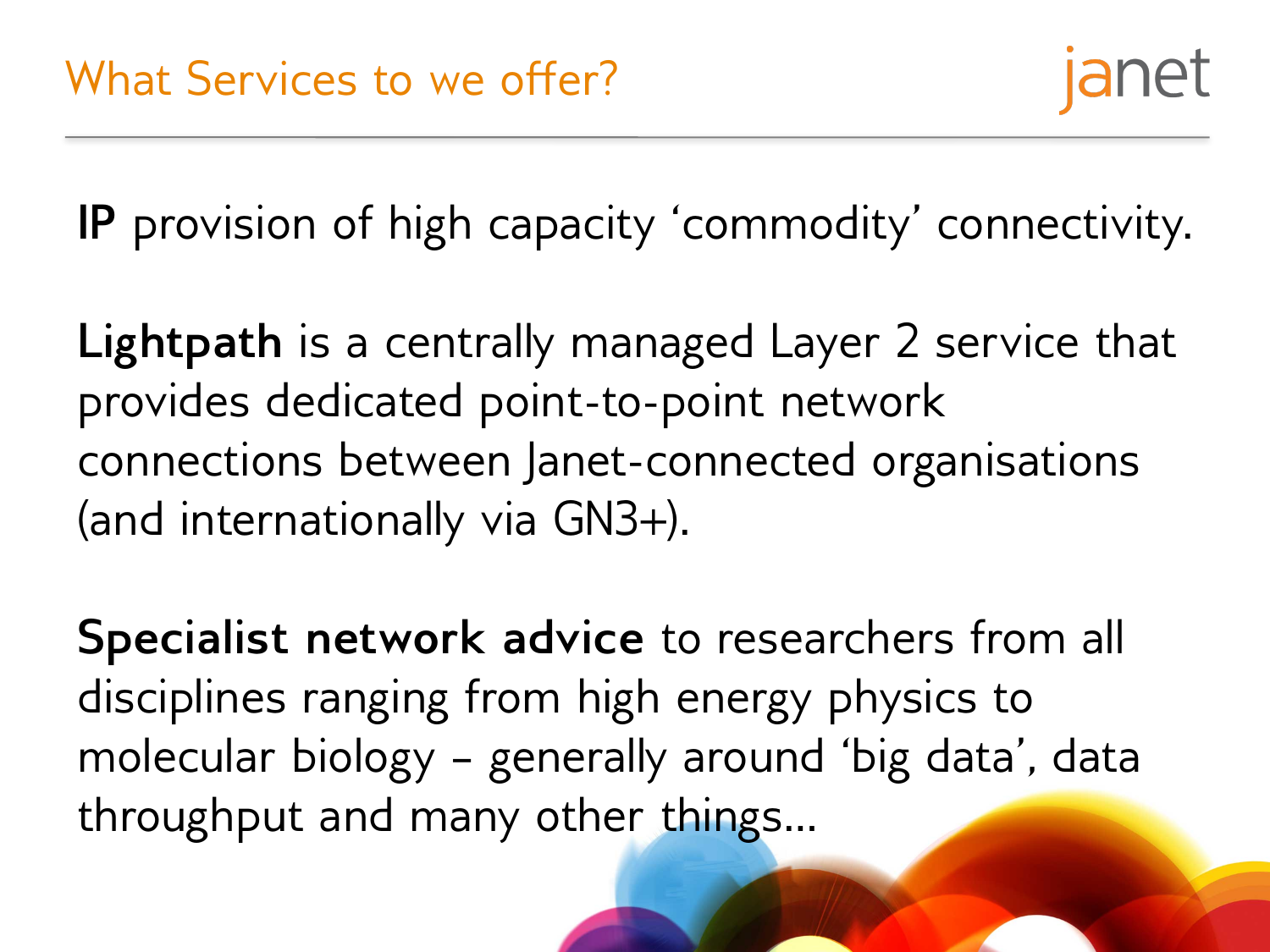

# What Services to we offer?
IP provision of high capacity ‘commodity’ connectivity.

Lightpath is a centrally managed Layer 2 service that provides dedicated point-to-point network connections between Janet-connected organisations (and internationally via GN3+).

Specialist network advice to researchers from all disciplines ranging from high energy physics to molecular biology – generally around ‘big data’, data throughput and many other things…